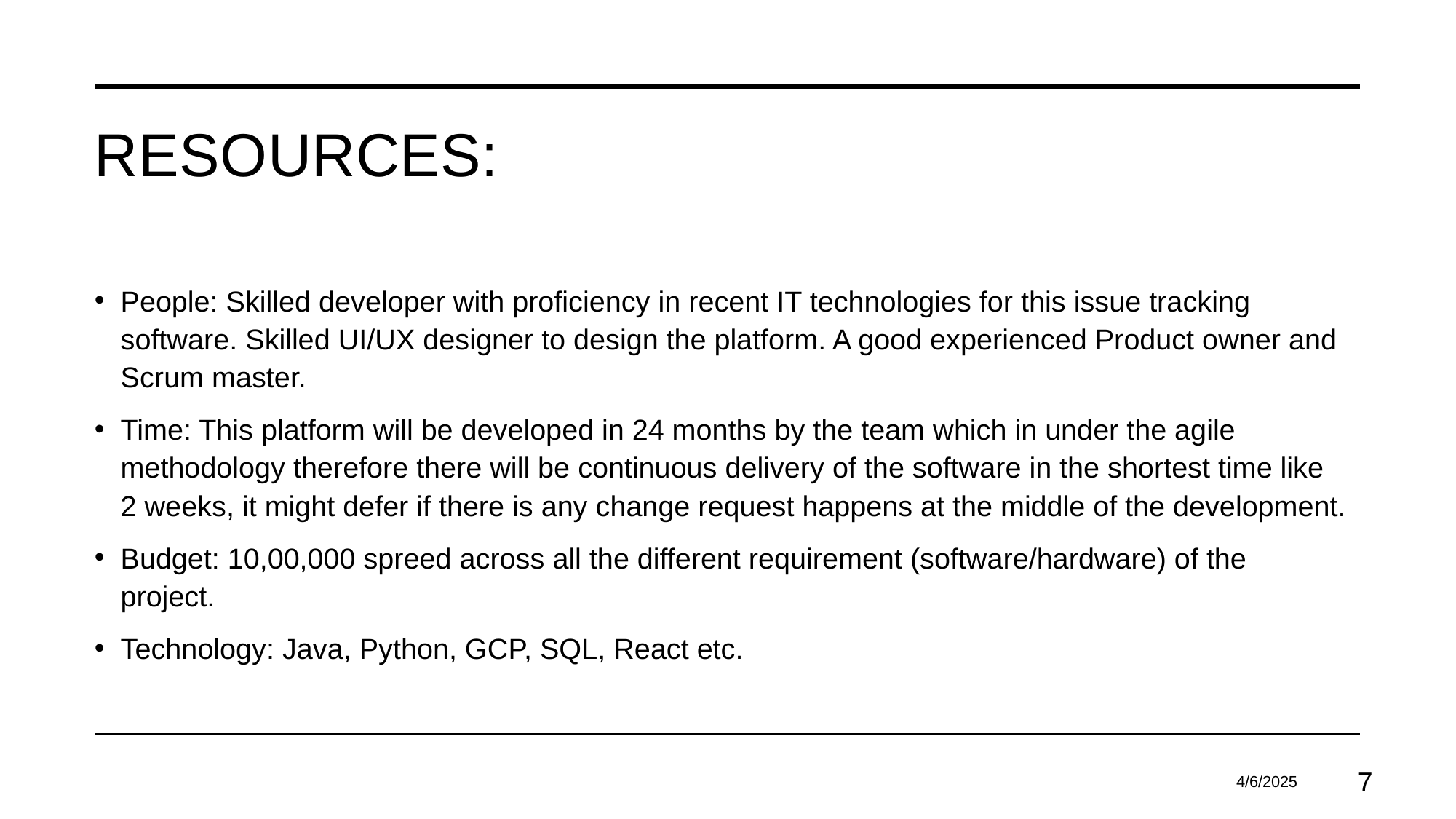

# Resources:
People: Skilled developer with proficiency in recent IT technologies for this issue tracking software. Skilled UI/UX designer to design the platform. A good experienced Product owner and Scrum master.
Time: This platform will be developed in 24 months by the team which in under the agile methodology therefore there will be continuous delivery of the software in the shortest time like 2 weeks, it might defer if there is any change request happens at the middle of the development.
Budget: 10,00,000 spreed across all the different requirement (software/hardware) of the project.
Technology: Java, Python, GCP, SQL, React etc.

4/6/2025
7